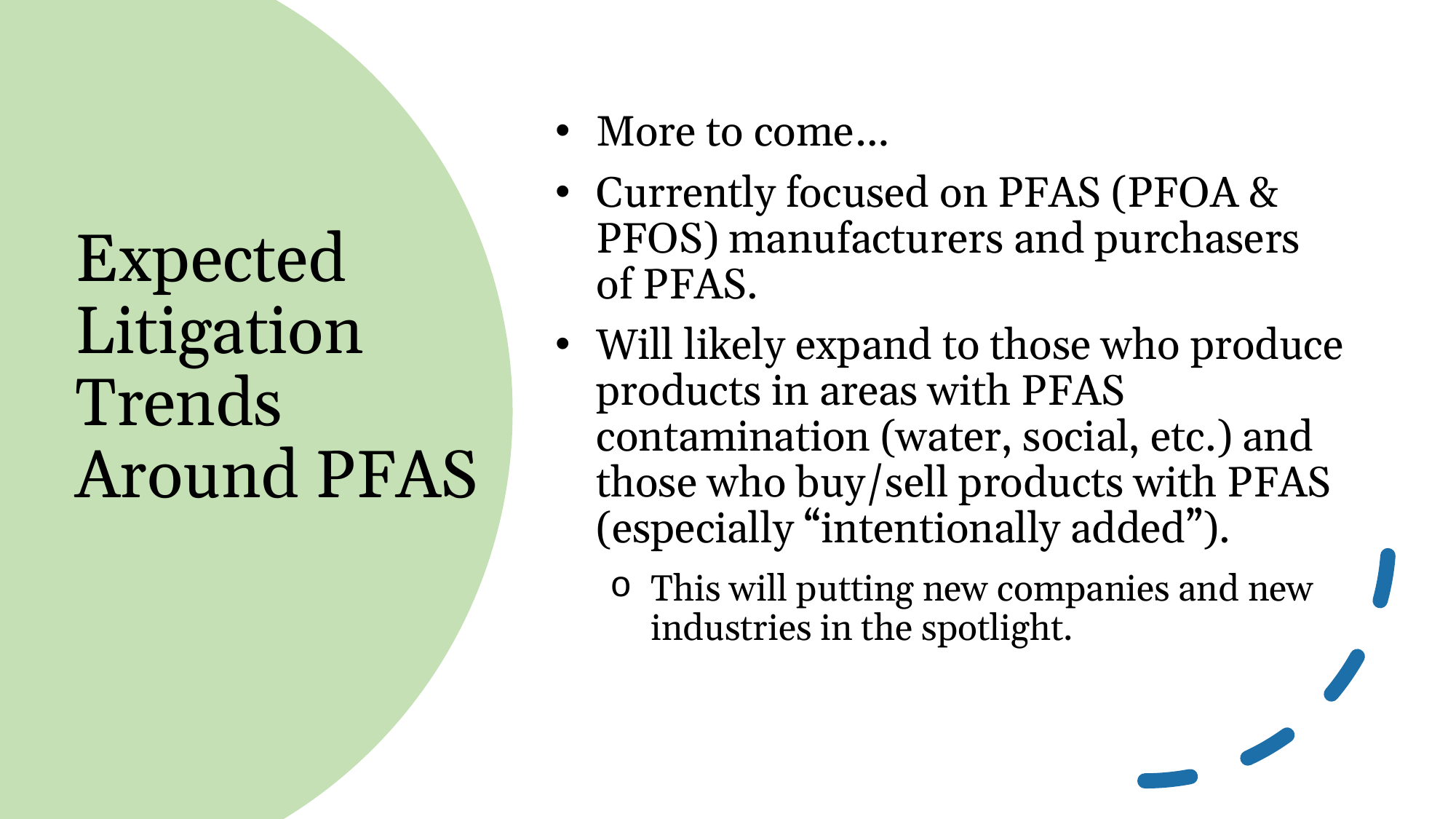

More to come…
Currently focused on PFAS (PFOA & PFOS) manufacturers and purchasers of PFAS.
Will likely expand to those who produce products in areas with PFAS contamination (water, social, etc.) and those who buy/sell products with PFAS (especially “intentionally added”).
This will putting new companies and new industries in the spotlight.

# Expected Litigation Trends Around PFAS